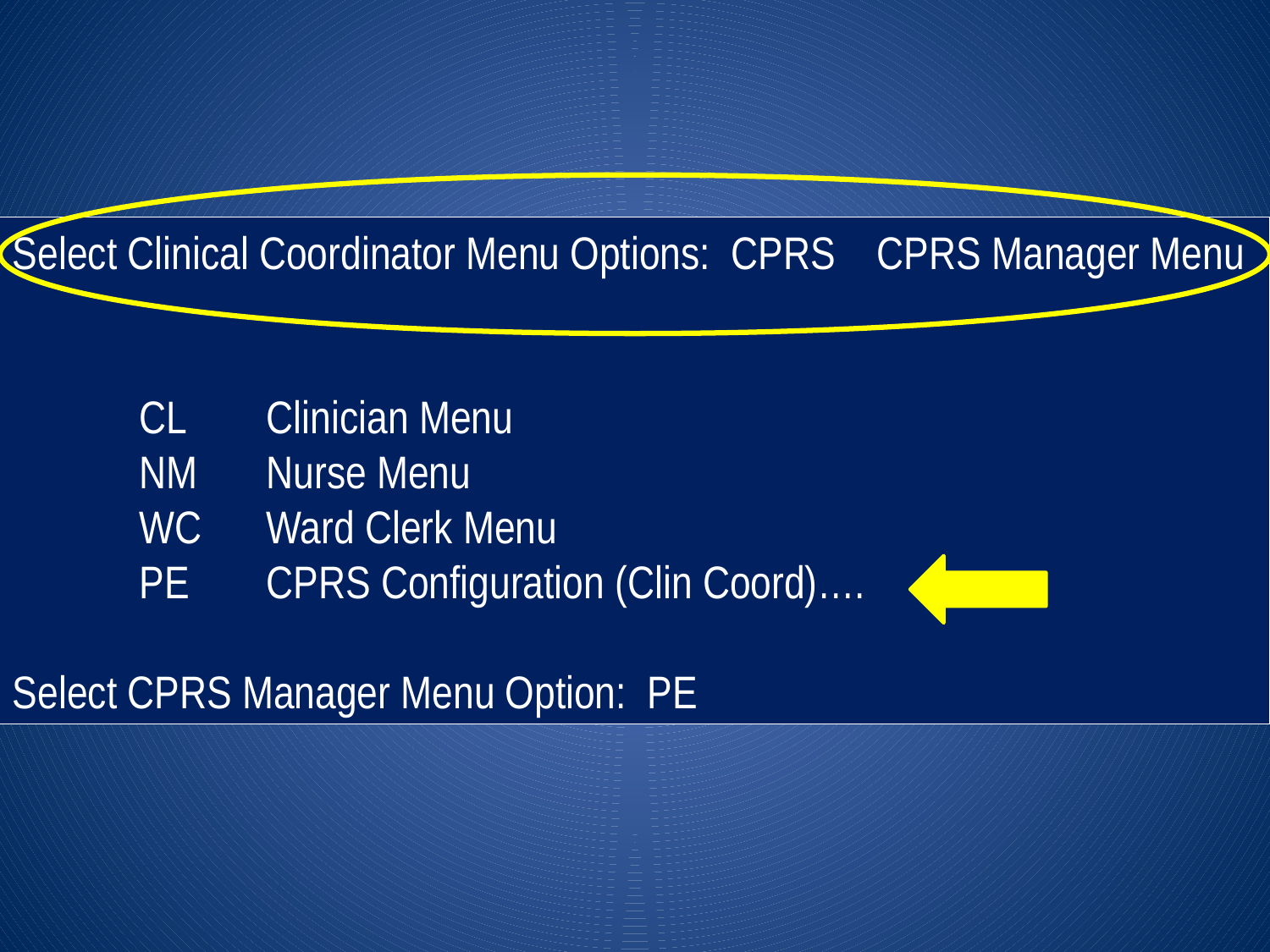

Select Clinical Coordinator Menu Options:  CPRS    CPRS Manager Menu

	CL	Clinician Menu
	NM	Nurse Menu
	WC	Ward Clerk Menu
	PE	CPRS Configuration (Clin Coord)….

Select CPRS Manager Menu Option:  PE